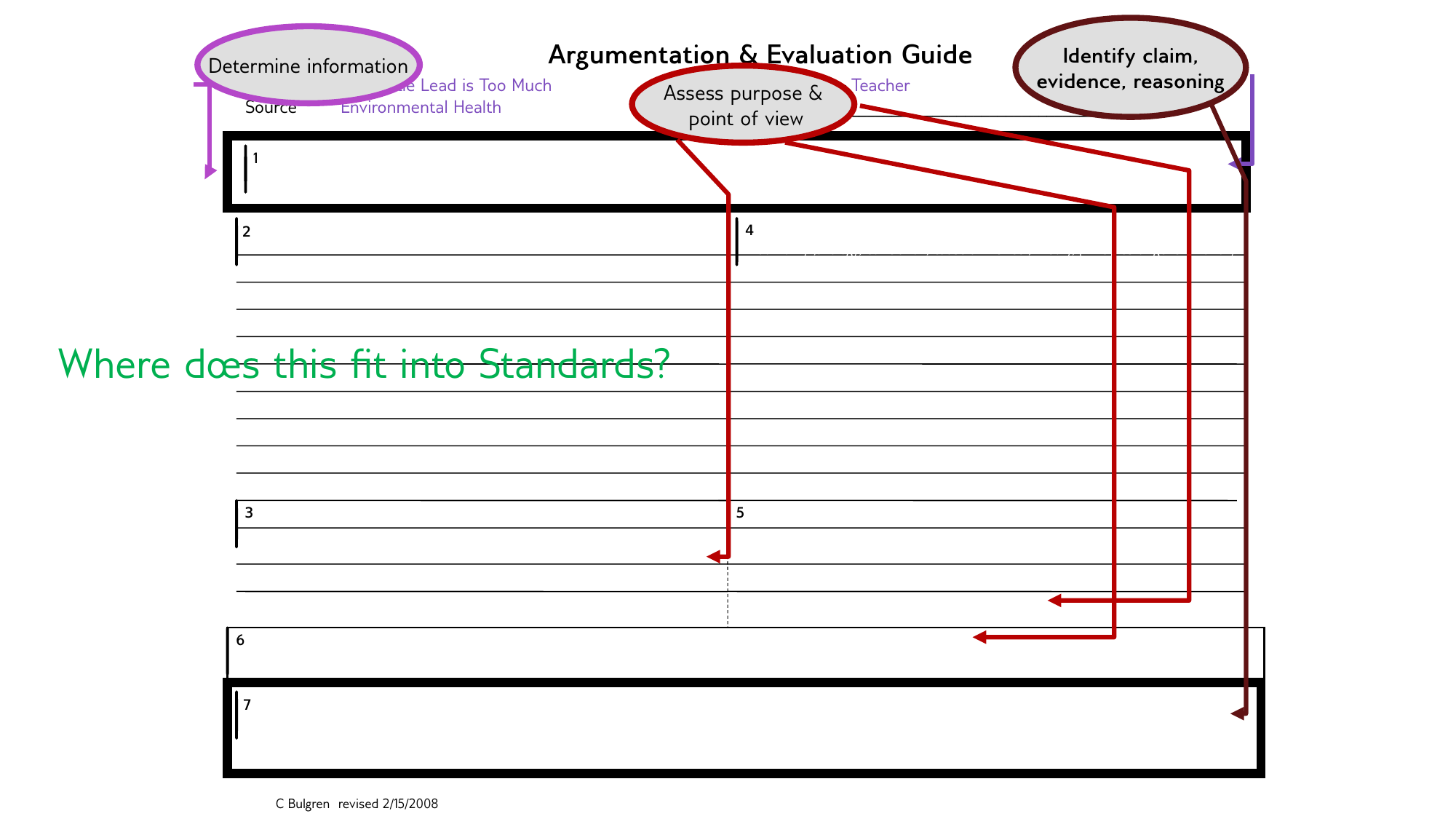

Identify claim,
 evidence, reasoning
Determine information
Argumentation & Evaluation Guide
1
Assess purpose &
 point of view
Topic/Title       A Little Lead is Too Much
Source        Environmental Health
Name: Teacher
Date:  _____________________________________

1
What is the Claim, including any Qualifiers)? (underline qualifiers)  If the CDC cut the current acceptable lead level in the blood in half for children up to age 6 and enforced it, they would perform better on intelligence testing.

What Evidence is presented? Identify each as data, fact, theory or opinion.

A published study followed 200 children from 6 months to 6 years testing a total of 8 times and found that children with lead concentrations from 5 to 9.9 micrograms per deciliter preformed an average of 4.9 points lower on their IQ tests.  (data)

In 2001, the head of the CDC said the acceptable level would probably be changed from 10 to 5 micrometers per deciliter of blood, but a change in committee changed that decision. (opinion)

Lower rates were requested by the Independent Clean Air Scientific Advisory Committee. (fact)

Eliminating lead in gasoline resulted in a sizeable increase in IQ levels in children throughout the country. (fact)

4
   What type of reasoning proves the evidence supports the claim? (Identify as authority ,analogy, correlation, cause and effect, theory, principles or generalization)

The published study was well designed and cited. (authority)

The assumption was made that what was true for the sample group of 200 children is true for all children.  (generalization)

Higher lead levels in the blood reduce IQ performance.  (cause and effect)

2

Where does this fit into Standards?

Evaluate the evidence as poor, average or excellent and explain
(Use reliability, validity, objectivity, well designed experiment).

The published study was valid and well designed. (Excellent)
The other evidence is not well supported by facts, but I have heard of the CASAC (average)

3

5
Evaluate the source’s reasoning as poor, average or excellent and explain.
(Use logic, accepted ways of thinking, false assumptions)

 I think the sources reasoning is excellent.  It was based a good source and was logical.

6

What are concerns about (sources of error, counterarguments, questions)? Note if concerns are from source or reader.
Some members of the CDC Advisory Committee are from the lead industry. EPA does not want to enforce lower standards.

7
Conclusion: Accept/reject/withhold judgment.  Present and summarize your reasoning.  I accept the claim that lead level standards in children should be lowered
based on the arguments in the article. The research cited is an excellent source and earlier changes as a result of removing lead from gasoline seem to support the
Claim.

pgranerku@gmail.com
C Bulgren  revised 2/15/2008